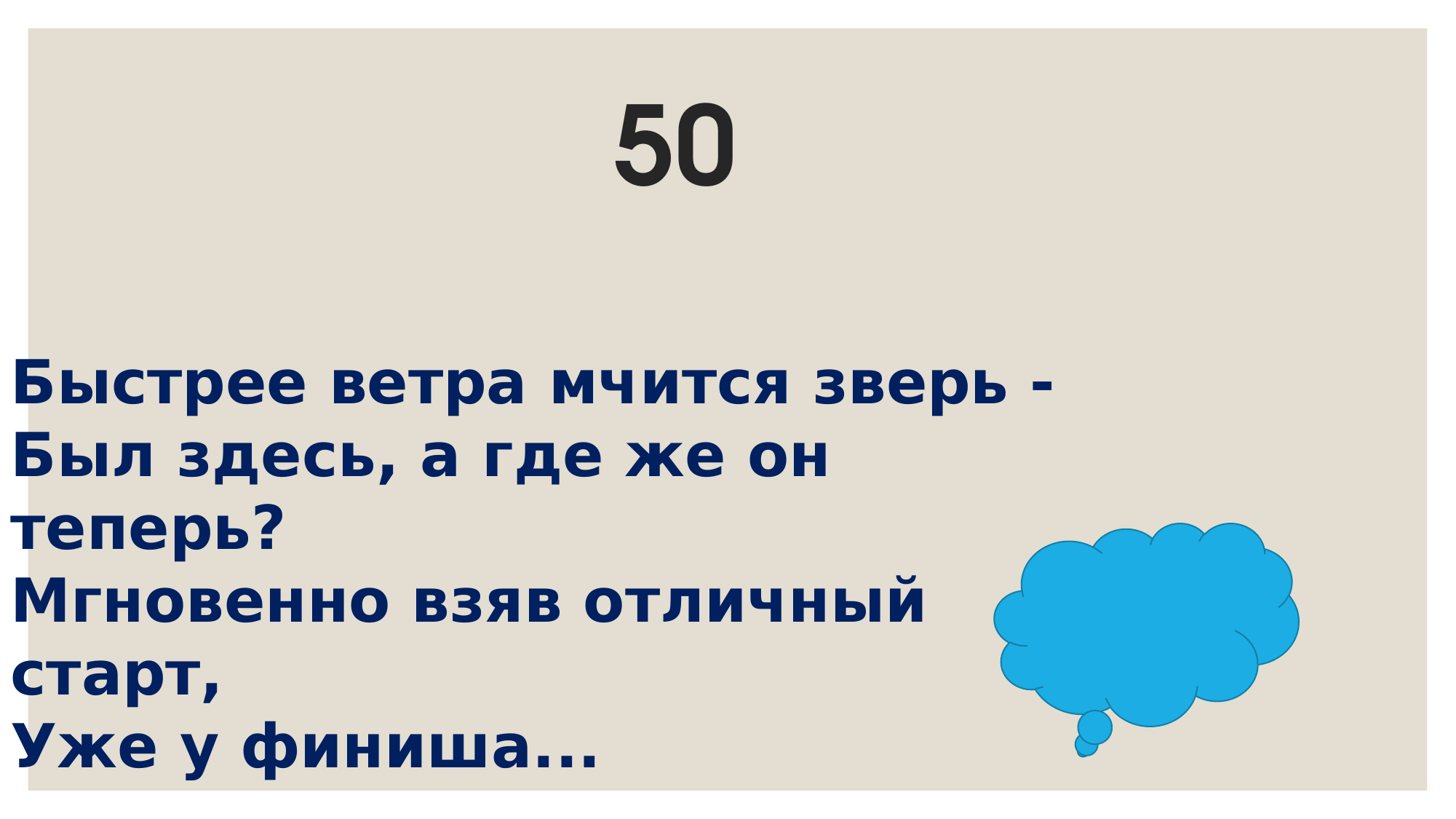

# 50
Быстрее ветра мчится зверь -
Был здесь, а где же он теперь?
Мгновенно взяв отличный старт,
Уже у финиша...